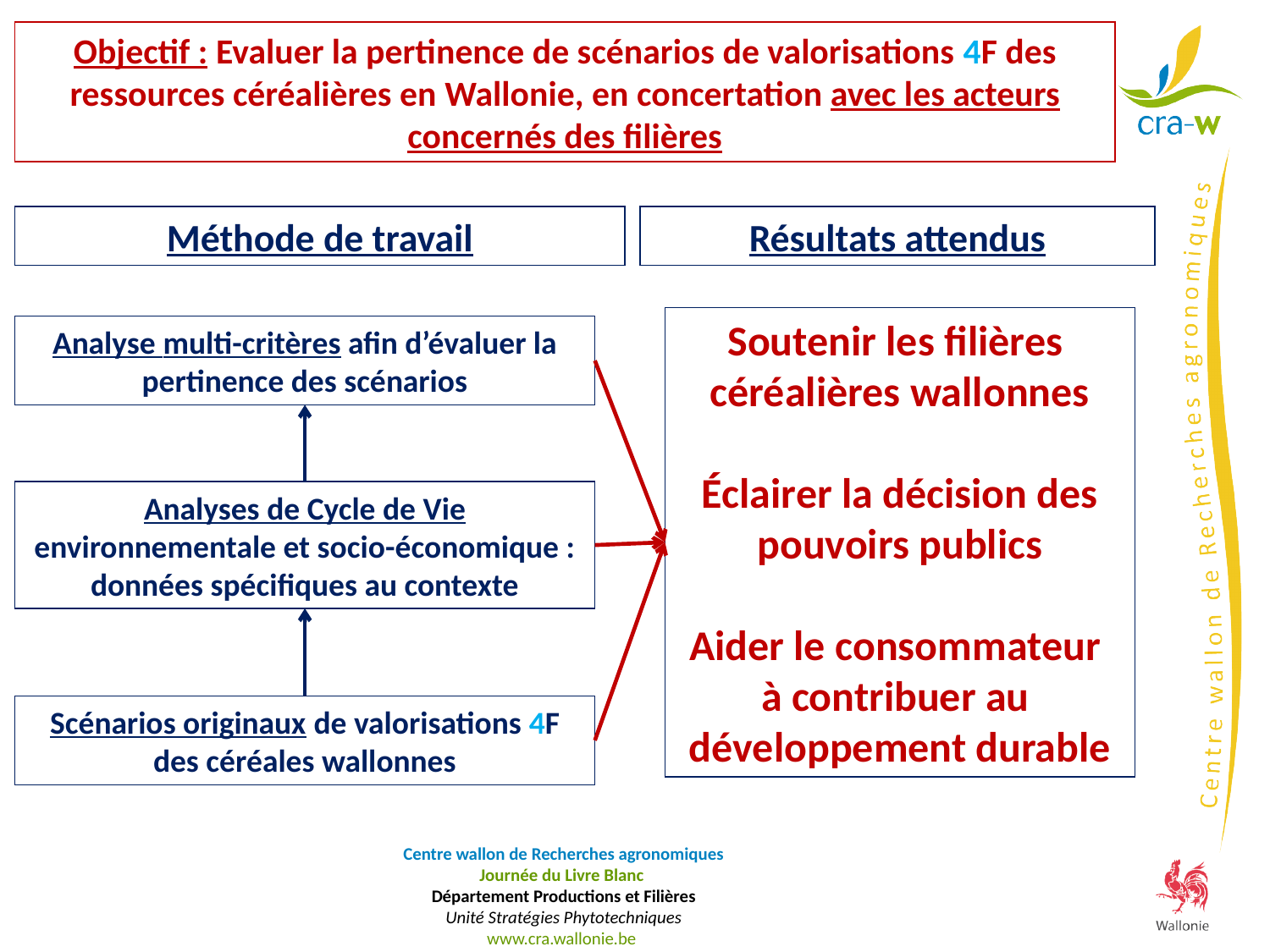

Objectif : Evaluer la pertinence de scénarios de valorisations 4F des ressources céréalières en Wallonie, en concertation avec les acteurs concernés des filières
Méthode de travail
Résultats attendus
Soutenir les filières
céréalières wallonnes

Éclairer la décision des pouvoirs publics

Aider le consommateur
à contribuer au
développement durable
Analyse multi-critères afin d’évaluer la pertinence des scénarios
Analyses de Cycle de Vie environnementale et socio-économique : données spécifiques au contexte
Scénarios originaux de valorisations 4F des céréales wallonnes